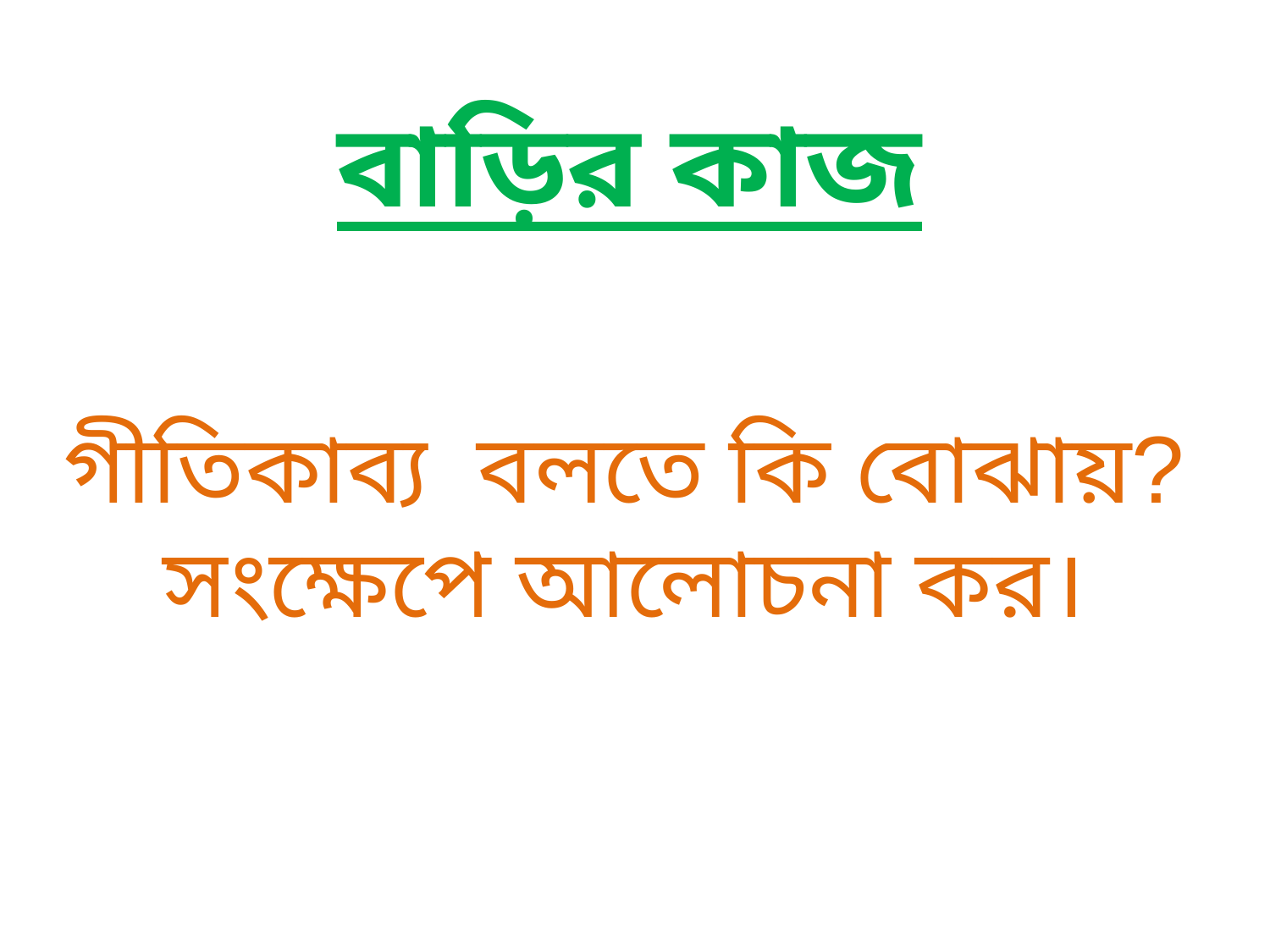

বাড়ির কাজ
গীতিকাব্য  বলতে কি বোঝায়? সংক্ষেপে আলোচনা কর।